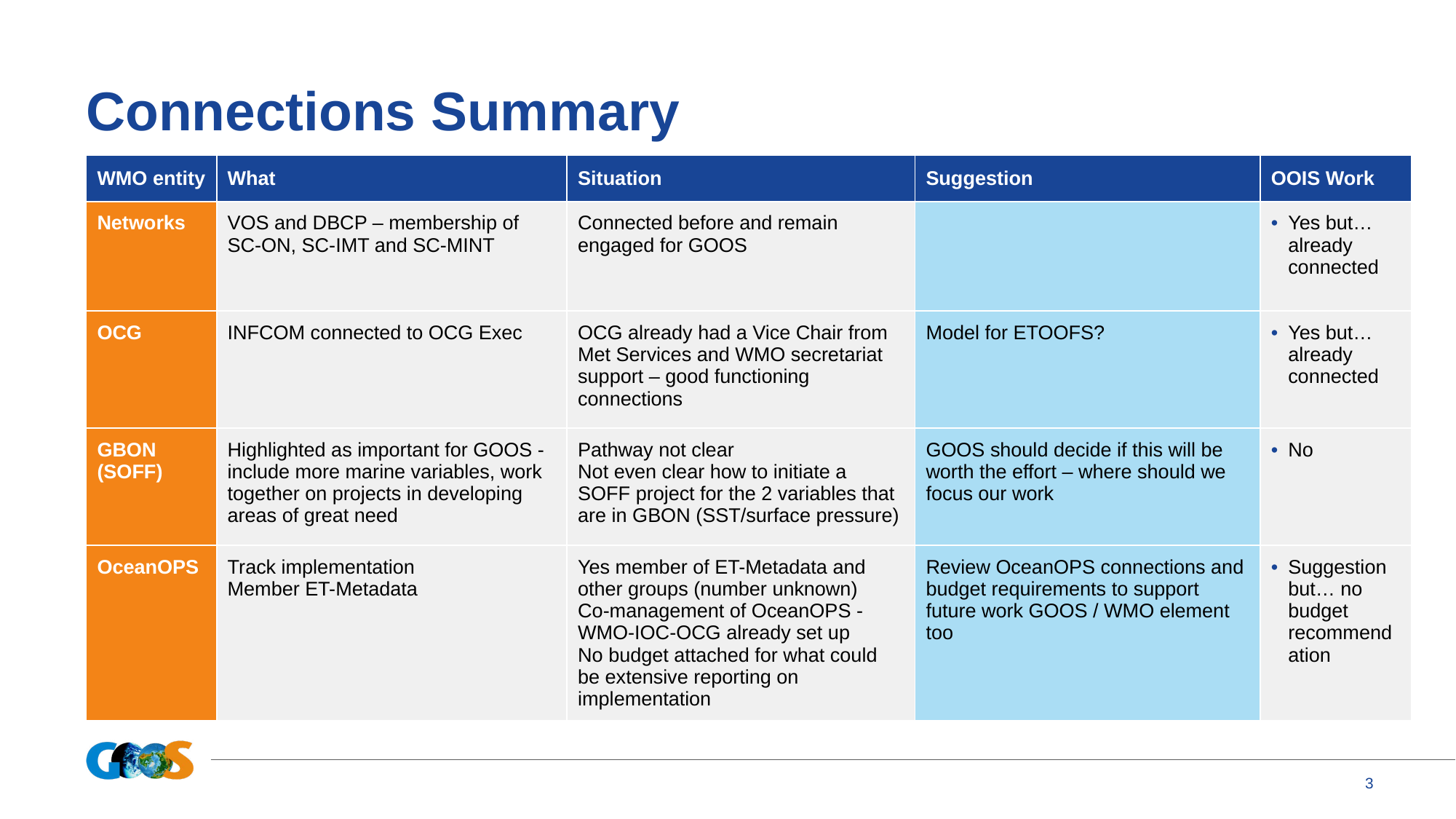

# Connections Summary
| WMO entity | What | Situation | Suggestion | OOIS Work |
| --- | --- | --- | --- | --- |
| Networks | VOS and DBCP – membership of SC-ON, SC-IMT and SC-MINT | Connected before and remain engaged for GOOS |  | Yes but… already connected |
| OCG | INFCOM connected to OCG Exec | OCG already had a Vice Chair from Met Services and WMO secretariat support – good functioning connections | Model for ETOOFS? | Yes but…already connected |
| GBON (SOFF) | Highlighted as important for GOOS - include more marine variables, work together on projects in developing areas of great need | Pathway not clear Not even clear how to initiate a SOFF project for the 2 variables that are in GBON (SST/surface pressure) | GOOS should decide if this will be worth the effort – where should we focus our work | No |
| OceanOPS | Track implementation Member ET-Metadata | Yes member of ET-Metadata and other groups (number unknown) Co-management of OceanOPS - WMO-IOC-OCG already set up No budget attached for what could be extensive reporting on implementation | Review OceanOPS connections and budget requirements to support future work GOOS / WMO element too | Suggestion but… no budget recommendation |
3